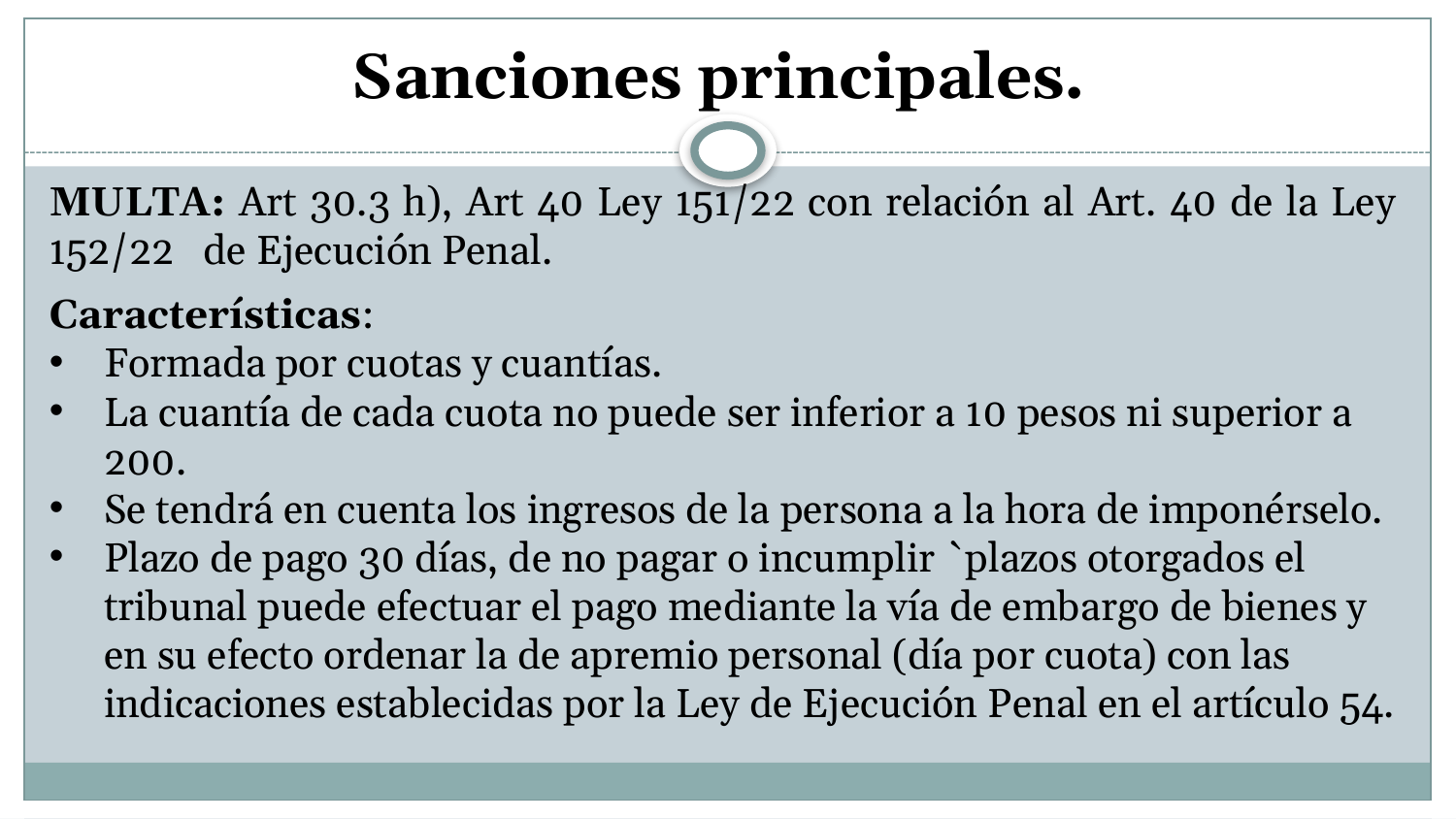

# Sanciones principales.
MULTA: Art 30.3 h), Art 40 Ley 151/22 con relación al Art. 40 de la Ley 152/22   de Ejecución Penal.
Características:
Formada por cuotas y cuantías.
La cuantía de cada cuota no puede ser inferior a 10 pesos ni superior a 200.
Se tendrá en cuenta los ingresos de la persona a la hora de imponérselo.
Plazo de pago 30 días, de no pagar o incumplir `plazos otorgados el tribunal puede efectuar el pago mediante la vía de embargo de bienes y en su efecto ordenar la de apremio personal (día por cuota) con las indicaciones establecidas por la Ley de Ejecución Penal en el artículo 54.